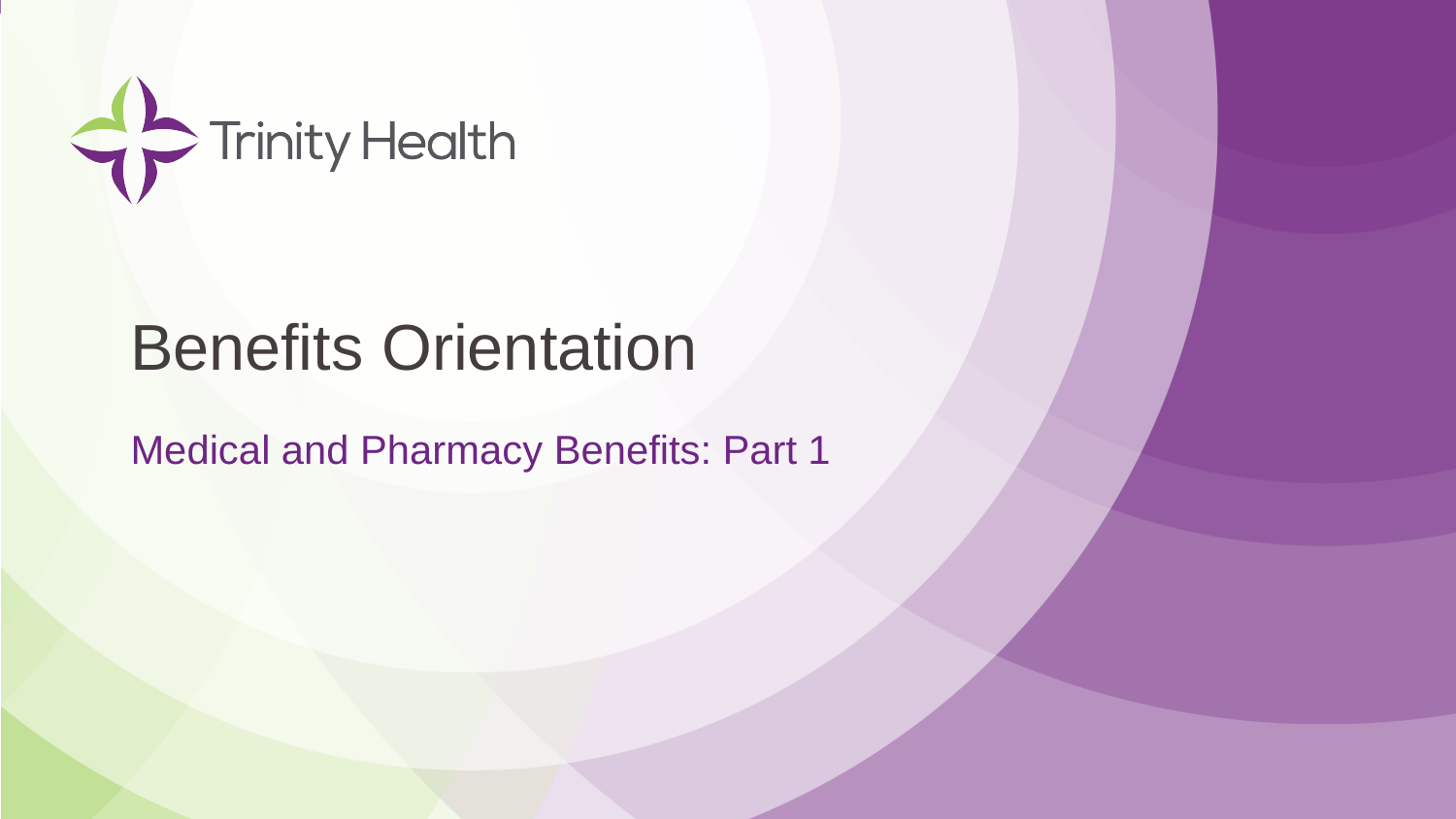

# Benefits Orientation
Medical and Pharmacy Benefits: Part 1